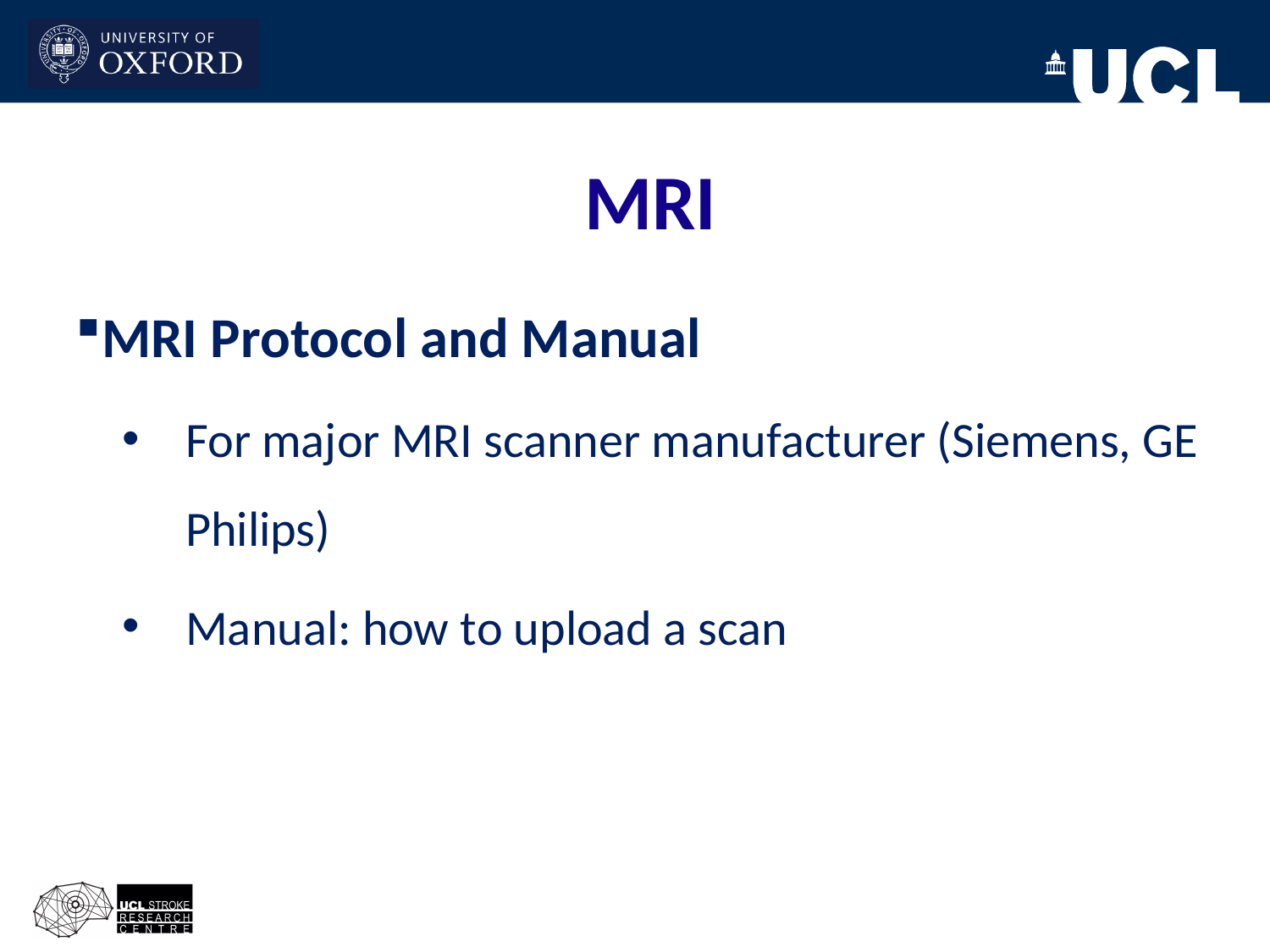

# MRI
MRI Protocol and Manual
For major MRI scanner manufacturer (Siemens, GE Philips)
Manual: how to upload a scan